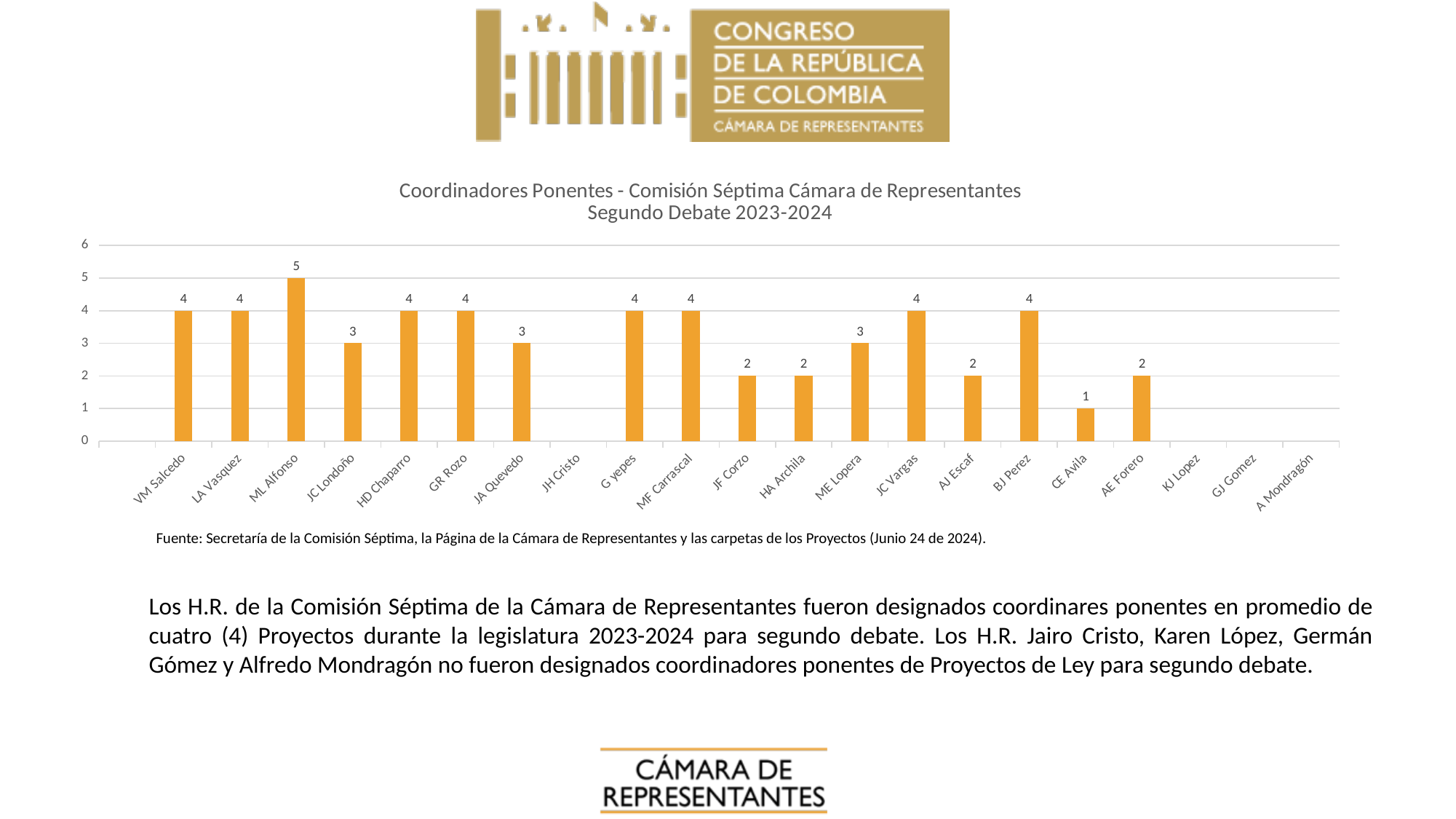

### Chart: Coordinadores Ponentes - Comisión Séptima Cámara de Representantes
Segundo Debate 2023-2024

| Category | Proyectos Coordinados |
|---|---|
|  | None |
|  VM Salcedo | 4.0 |
|  LA Vasquez | 4.0 |
|  ML Alfonso | 5.0 |
|  JC Londoño | 3.0 |
|  HD Chaparro | 4.0 |
|  GR Rozo | 4.0 |
|  JA Quevedo | 3.0 |
|  JH Cristo | None |
|  G yepes | 4.0 |
|  MF Carrascal | 4.0 |
|  JF Corzo | 2.0 |
|  HA Archila | 2.0 |
|  ME Lopera | 3.0 |
|  JC Vargas | 4.0 |
|  AJ Escaf | 2.0 |
|  BJ Perez | 4.0 |
|  CE Avila | 1.0 |
|  AE Forero | 2.0 |
|  KJ Lopez | None |
|  GJ Gomez | None |
| A Mondragón | None |
Fuente: Secretaría de la Comisión Séptima, la Página de la Cámara de Representantes y las carpetas de los Proyectos (Junio 24 de 2024).
Los H.R. de la Comisión Séptima de la Cámara de Representantes fueron designados coordinares ponentes en promedio de cuatro (4) Proyectos durante la legislatura 2023-2024 para segundo debate. Los H.R. Jairo Cristo, Karen López, Germán Gómez y Alfredo Mondragón no fueron designados coordinadores ponentes de Proyectos de Ley para segundo debate.